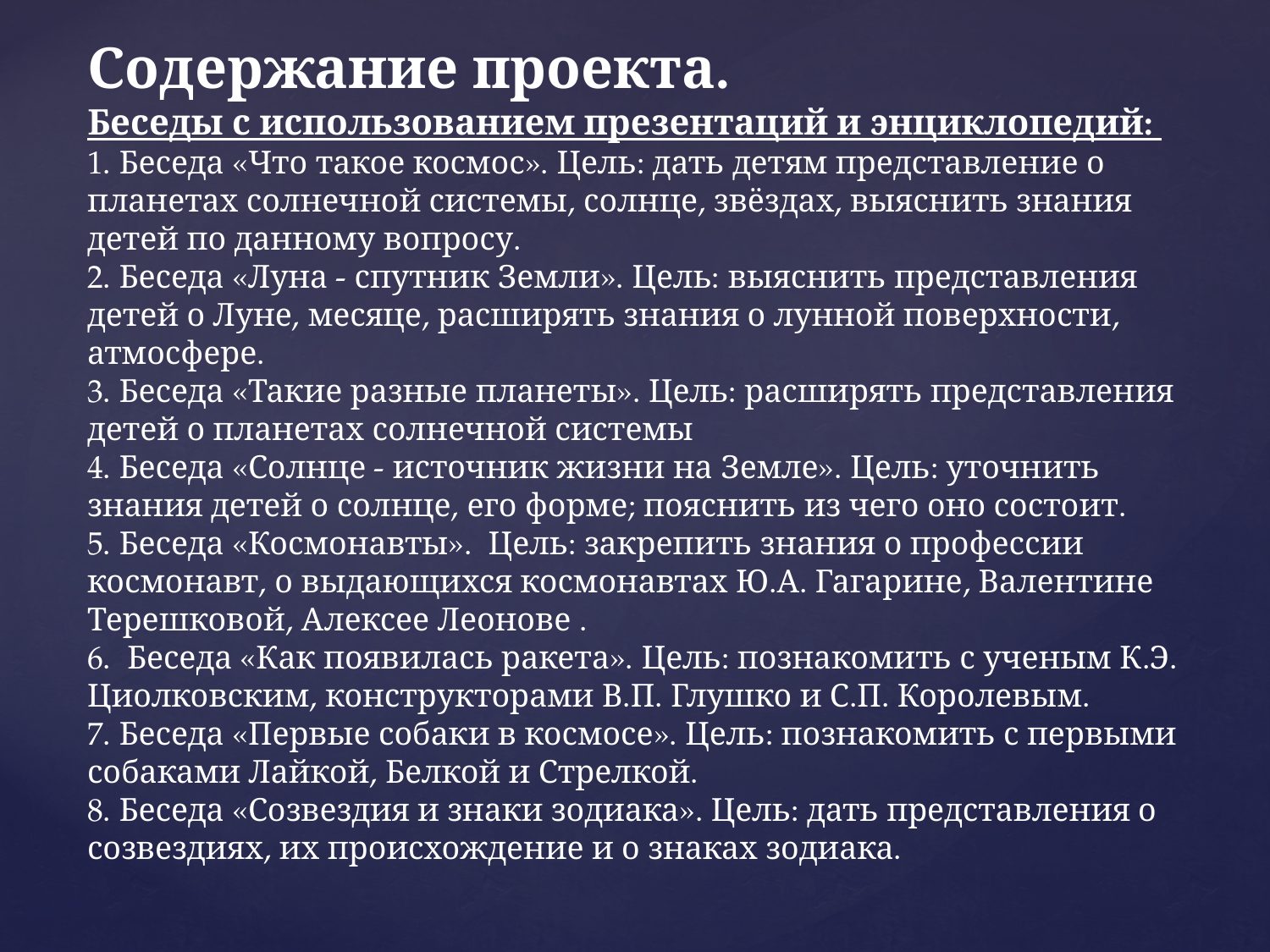

Содержание проекта.
Беседы с использованием презентаций и энциклопедий:
1. Беседа «Что такое космос». Цель: дать детям представление о планетах солнечной системы, солнце, звёздах, выяснить знания детей по данному вопросу.
2. Беседа «Луна - спутник Земли». Цель: выяснить представления детей о Луне, месяце, расширять знания о лунной поверхности, атмосфере.
3. Беседа «Такие разные планеты». Цель: расширять представления детей о планетах солнечной системы
4. Беседа «Солнце - источник жизни на Земле». Цель: уточнить знания детей о солнце, его форме; пояснить из чего оно состоит.
5. Беседа «Космонавты».  Цель: закрепить знания о профессии космонавт, о выдающихся космонавтах Ю.А. Гагарине, Валентине Терешковой, Алексее Леонове .
6.  Беседа «Как появилась ракета». Цель: познакомить с ученым К.Э. Циолковским, конструкторами В.П. Глушко и С.П. Королевым.
7. Беседа «Первые собаки в космосе». Цель: познакомить с первыми собаками Лайкой, Белкой и Стрелкой.
8. Беседа «Созвездия и знаки зодиака». Цель: дать представления о созвездиях, их происхождение и о знаках зодиака.